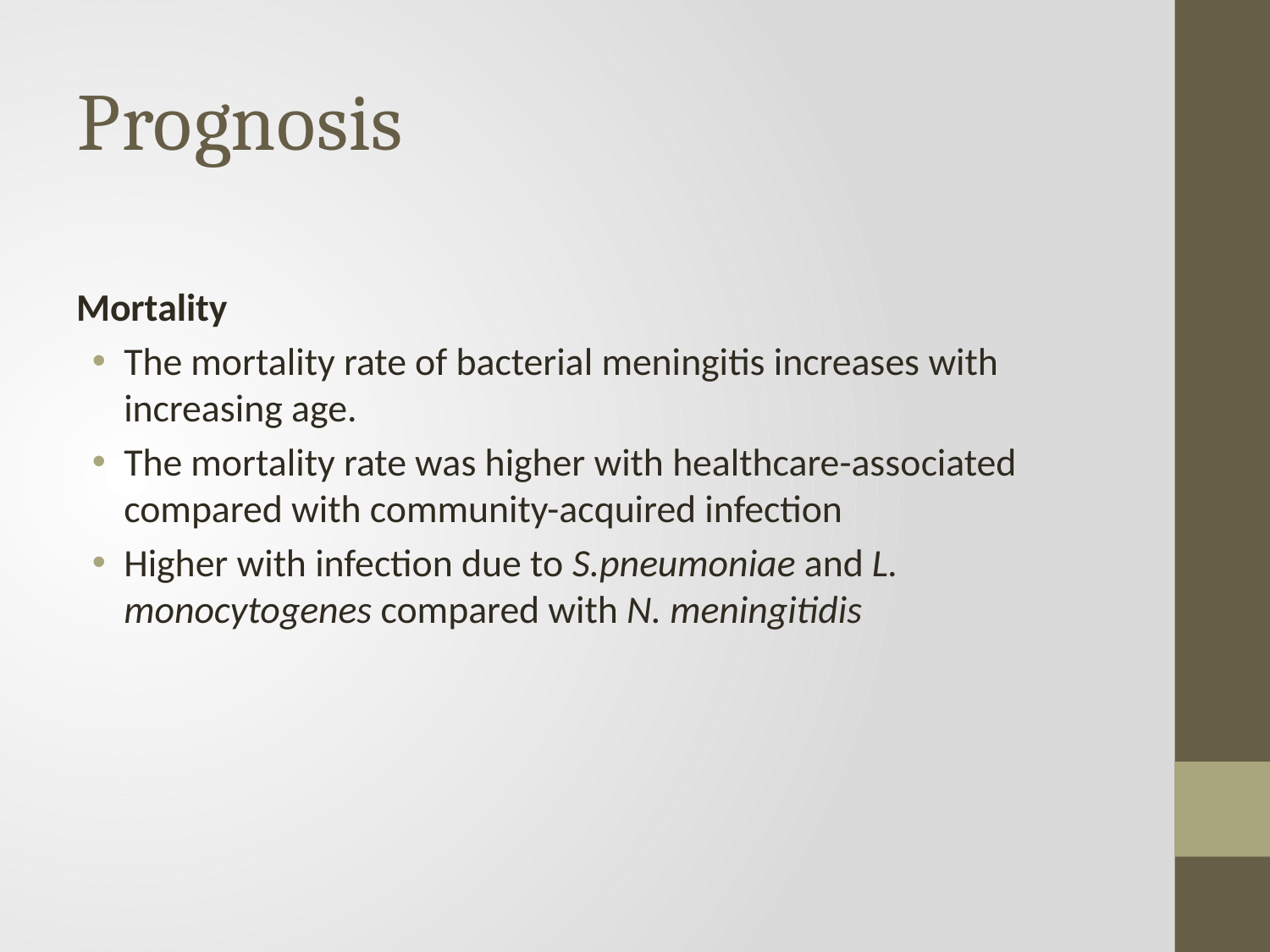

# Prognosis

Mortality
The mortality rate of bacterial meningitis increases with increasing age.
The mortality rate was higher with healthcare-associated compared with community-acquired infection
Higher with infection due to S.pneumoniae and L. monocytogenes compared with N. meningitidis